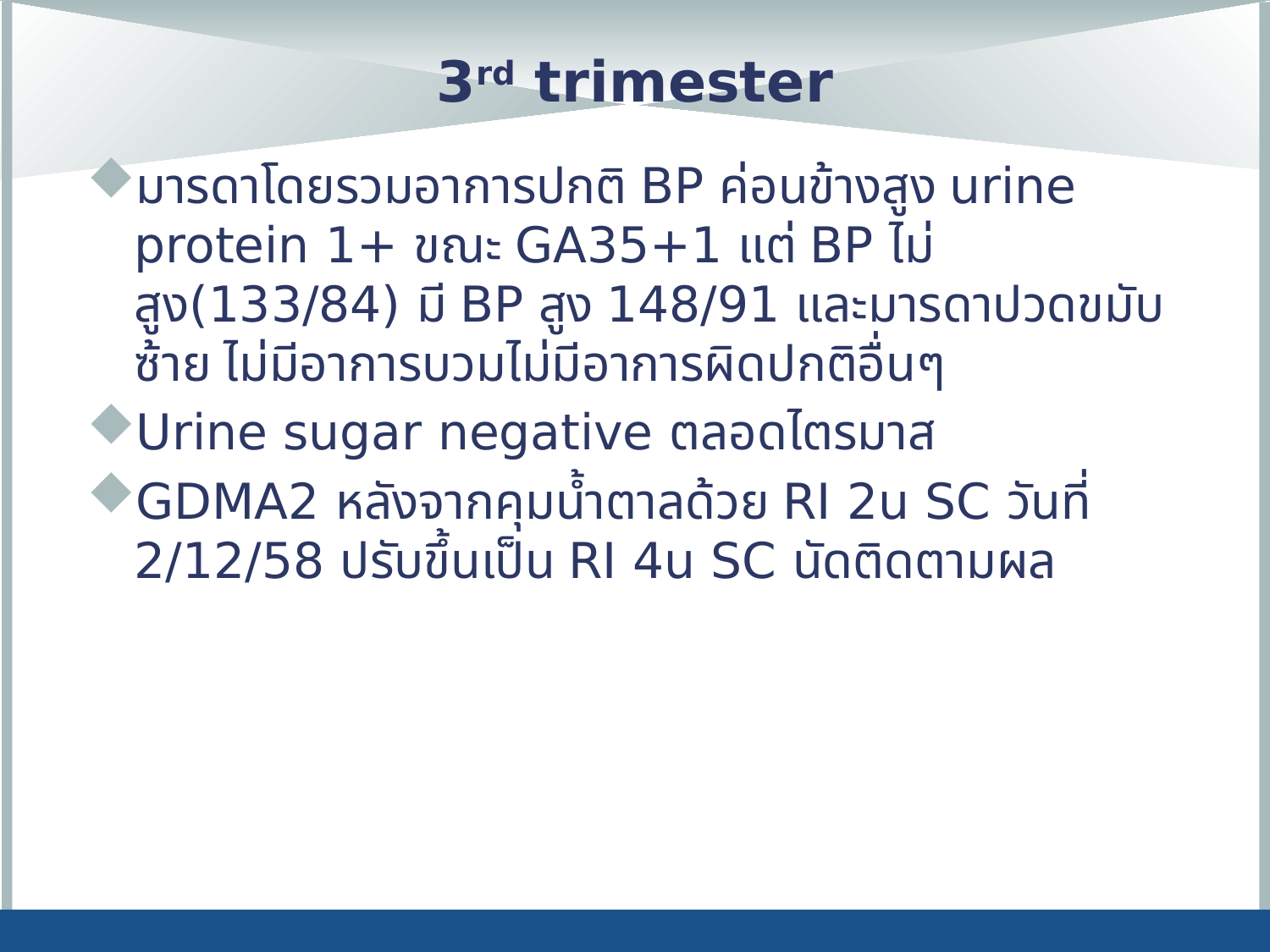

# 3rd trimester
มารดาโดยรวมอาการปกติ BP ค่อนข้างสูง urine protein 1+ ขณะ GA35+1 แต่ BP ไม่สูง(133/84) มี BP สูง 148/91 และมารดาปวดขมับซ้าย ไม่มีอาการบวมไม่มีอาการผิดปกติอื่นๆ
Urine sugar negative ตลอดไตรมาส
GDMA2 หลังจากคุมน้ำตาลด้วย RI 2u SC วันที่ 2/12/58 ปรับขึ้นเป็น RI 4u SC นัดติดตามผล